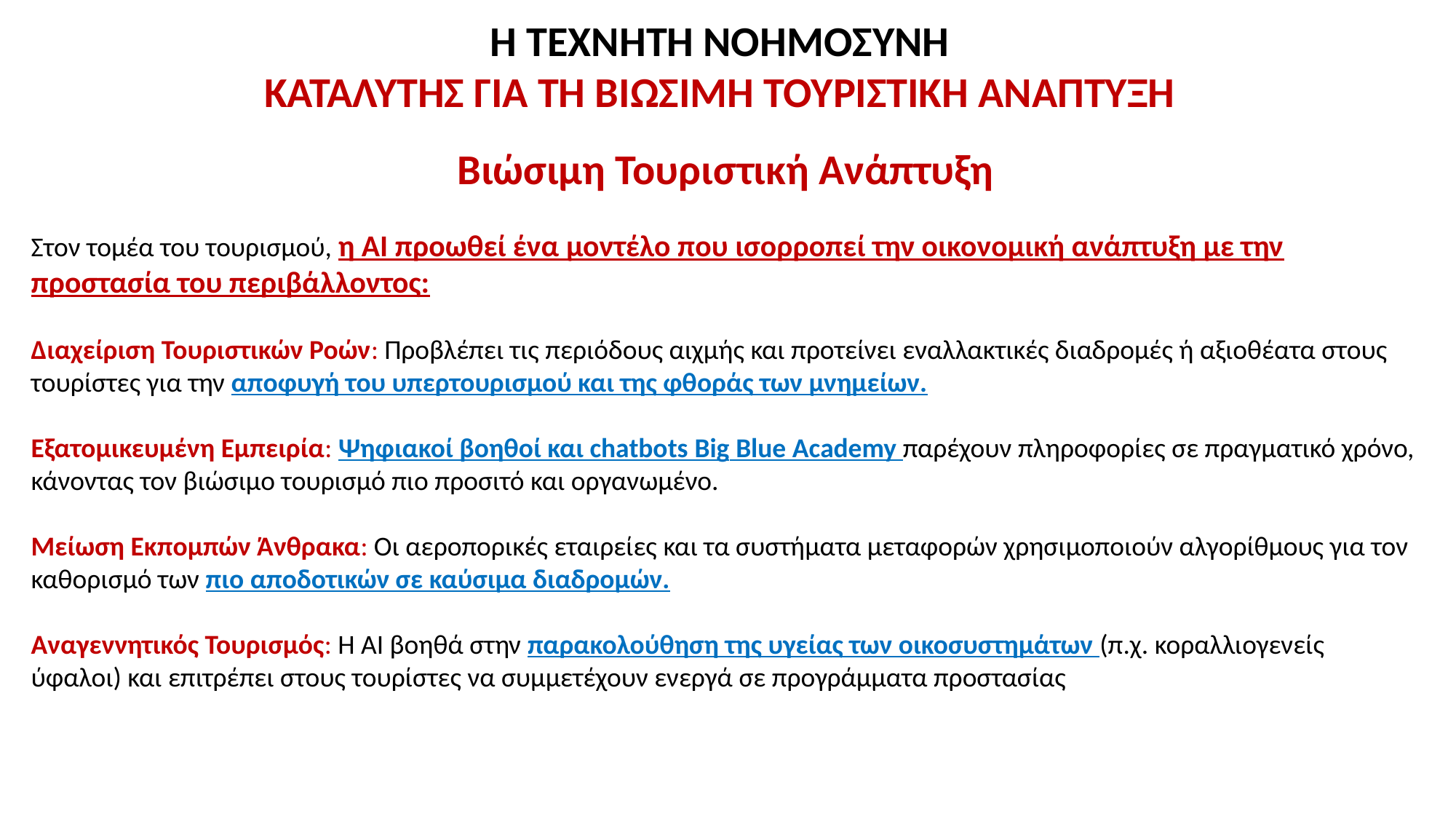

Η ΤΕΧΝΗΤΗ ΝΟΗΜΟΣΥΝΗ
ΚΑΤΑΛΥΤΗΣ ΓΙΑ ΤΗ ΒΙΩΣΙΜΗ ΤΟΥΡΙΣΤΙΚΗ ΑΝΑΠΤΥΞΗ
Βιώσιμη Τουριστική Ανάπτυξη

Στον τομέα του τουρισμού, η AI προωθεί ένα μοντέλο που ισορροπεί την οικονομική ανάπτυξη με την προστασία του περιβάλλοντος:

Διαχείριση Τουριστικών Ροών: Προβλέπει τις περιόδους αιχμής και προτείνει εναλλακτικές διαδρομές ή αξιοθέατα στους τουρίστες για την αποφυγή του υπερτουρισμού και της φθοράς των μνημείων.

Εξατομικευμένη Εμπειρία: Ψηφιακοί βοηθοί και chatbots Big Blue Academy παρέχουν πληροφορίες σε πραγματικό χρόνο, κάνοντας τον βιώσιμο τουρισμό πιο προσιτό και οργανωμένο.

Μείωση Εκπομπών Άνθρακα: Οι αεροπορικές εταιρείες και τα συστήματα μεταφορών χρησιμοποιούν αλγορίθμους για τον καθορισμό των πιο αποδοτικών σε καύσιμα διαδρομών.

Αναγεννητικός Τουρισμός: Η AI βοηθά στην παρακολούθηση της υγείας των οικοσυστημάτων (π.χ. κοραλλιογενείς ύφαλοι) και επιτρέπει στους τουρίστες να συμμετέχουν ενεργά σε προγράμματα προστασίας